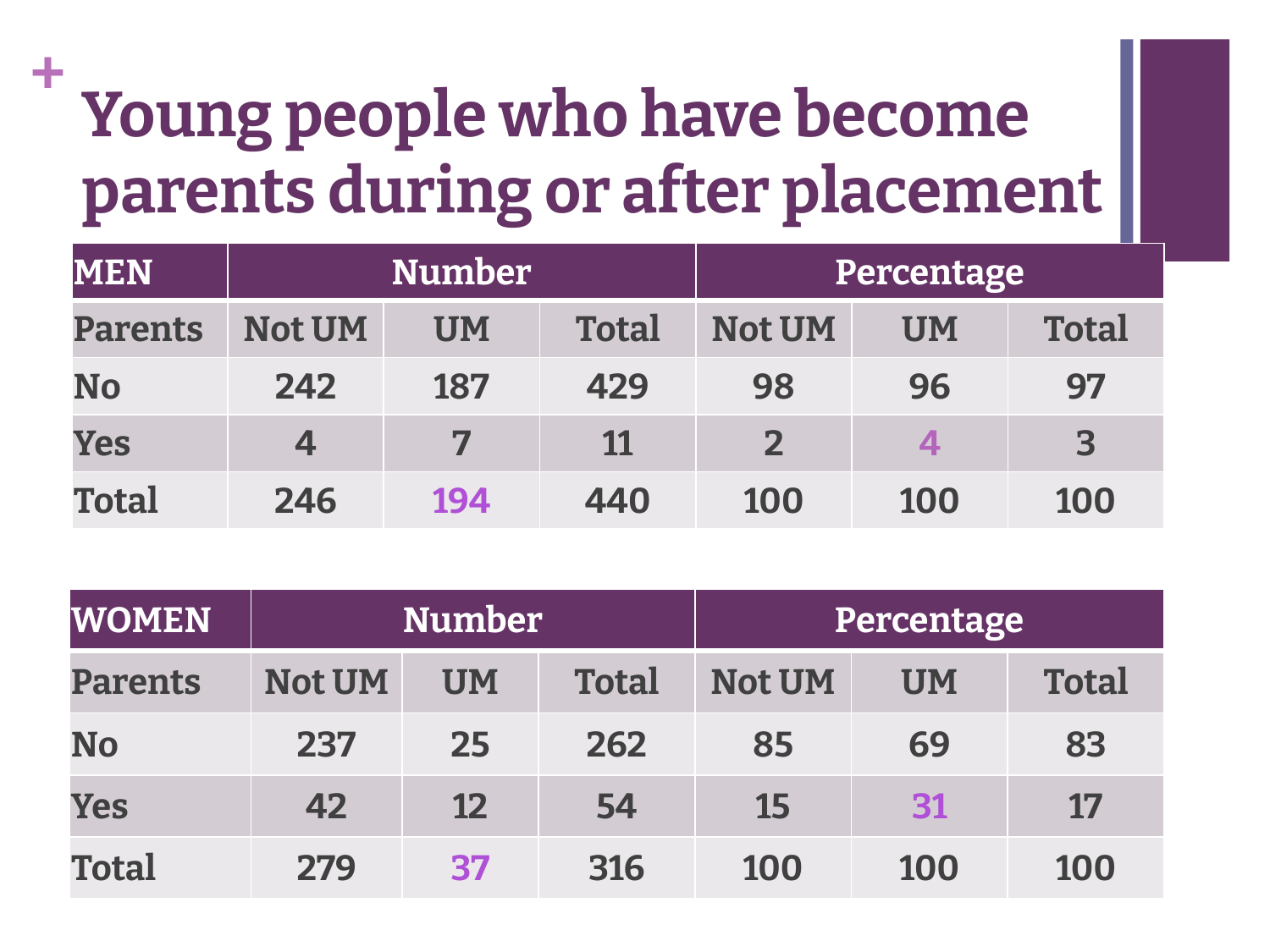

# Young people who have become parents during or after placement

| MEN | Number |  |  | Percentage |  |  |
| --- | --- | --- | --- | --- | --- | --- |
| Parents | Not UM | UM | Total | Not UM | UM | Total |
| No | 242 | 187 | 429 | 98 | 96 | 97 |
| Yes | 4 | 7 | 11 | 2 | 4 | 3 |
| Total | 246 | 194 | 440 | 100 | 100 | 100 |
| WOMEN | Number |  |  | Percentage |  |  |
| --- | --- | --- | --- | --- | --- | --- |
| Parents | Not UM | UM | Total | Not UM | UM | Total |
| No | 237 | 25 | 262 | 85 | 69 | 83 |
| Yes | 42 | 12 | 54 | 15 | 31 | 17 |
| Total | 279 | 37 | 316 | 100 | 100 | 100 |